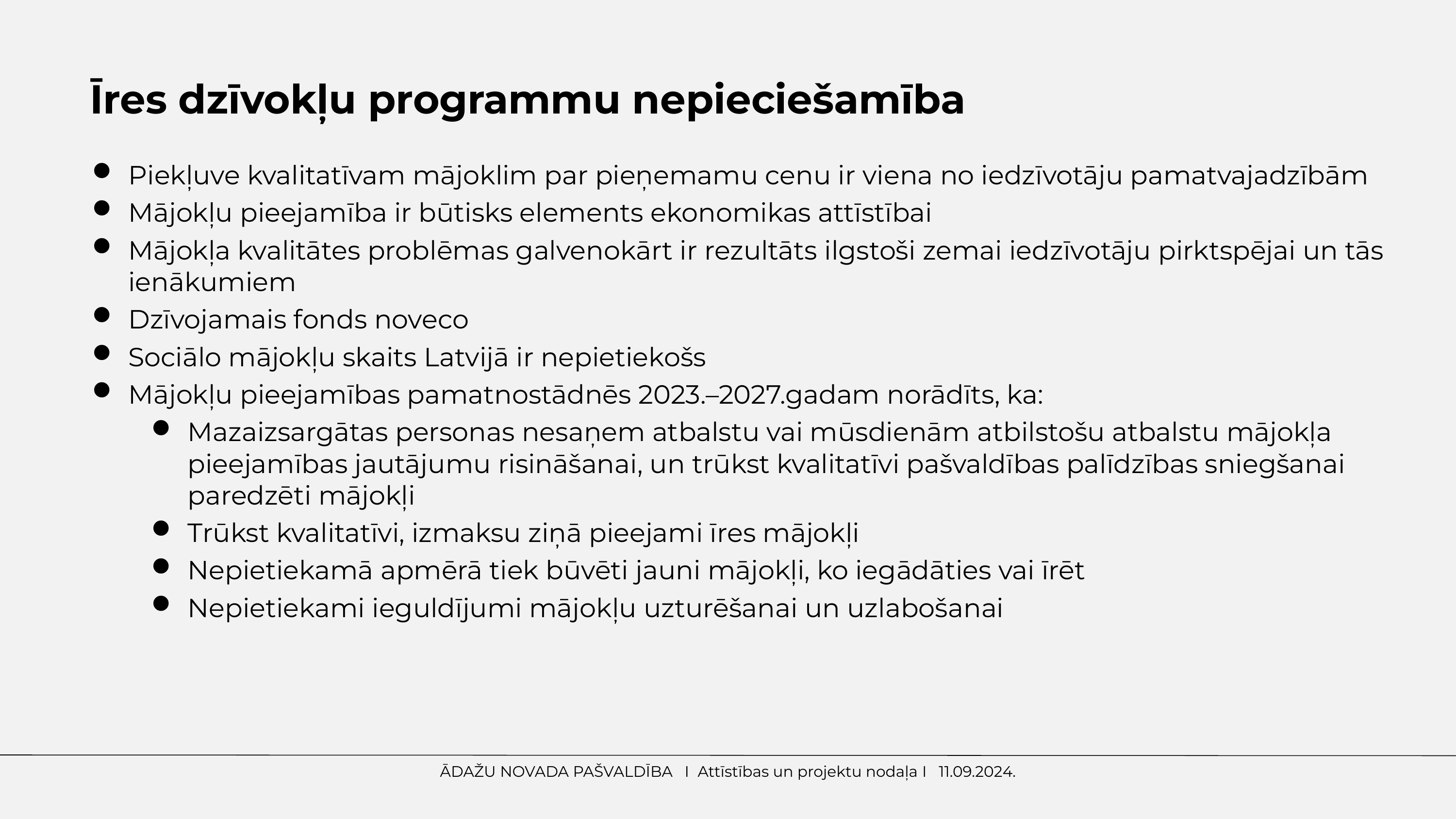

Īres dzīvokļu programmu nepieciešamība
Piekļuve kvalitatīvam mājoklim par pieņemamu cenu ir viena no iedzīvotāju pamatvajadzībām
Mājokļu pieejamība ir būtisks elements ekonomikas attīstībai
Mājokļa kvalitātes problēmas galvenokārt ir rezultāts ilgstoši zemai iedzīvotāju pirktspējai un tās ienākumiem
Dzīvojamais fonds noveco
Sociālo mājokļu skaits Latvijā ir nepietiekošs
Mājokļu pieejamības pamatnostādnēs 2023.–2027.gadam norādīts, ka:
Mazaizsargātas personas nesaņem atbalstu vai mūsdienām atbilstošu atbalstu mājokļa pieejamības jautājumu risināšanai, un trūkst kvalitatīvi pašvaldības palīdzības sniegšanai paredzēti mājokļi
Trūkst kvalitatīvi, izmaksu ziņā pieejami īres mājokļi
Nepietiekamā apmērā tiek būvēti jauni mājokļi, ko iegādāties vai īrēt
Nepietiekami ieguldījumi mājokļu uzturēšanai un uzlabošanai

ĀDAŽU NOVADA PAŠVALDĪBA   I  Attīstības un projektu nodaļa I   11.09.2024.